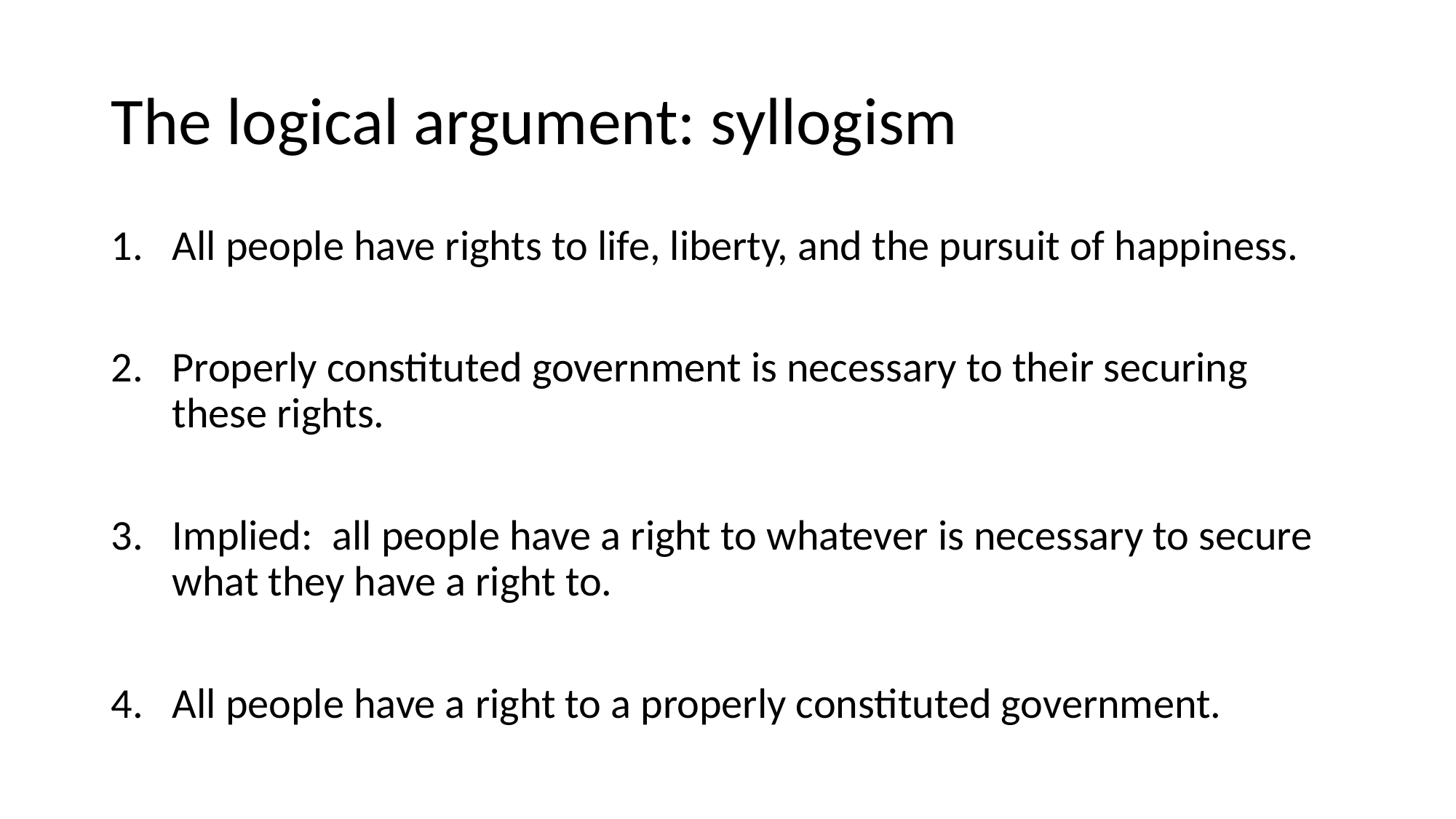

# The logical argument: syllogism
All people have rights to life, liberty, and the pursuit of happiness.

Properly constituted government is necessary to their securing these rights.

Implied:  all people have a right to whatever is necessary to secure what they have a right to.

All people have a right to a properly constituted government.